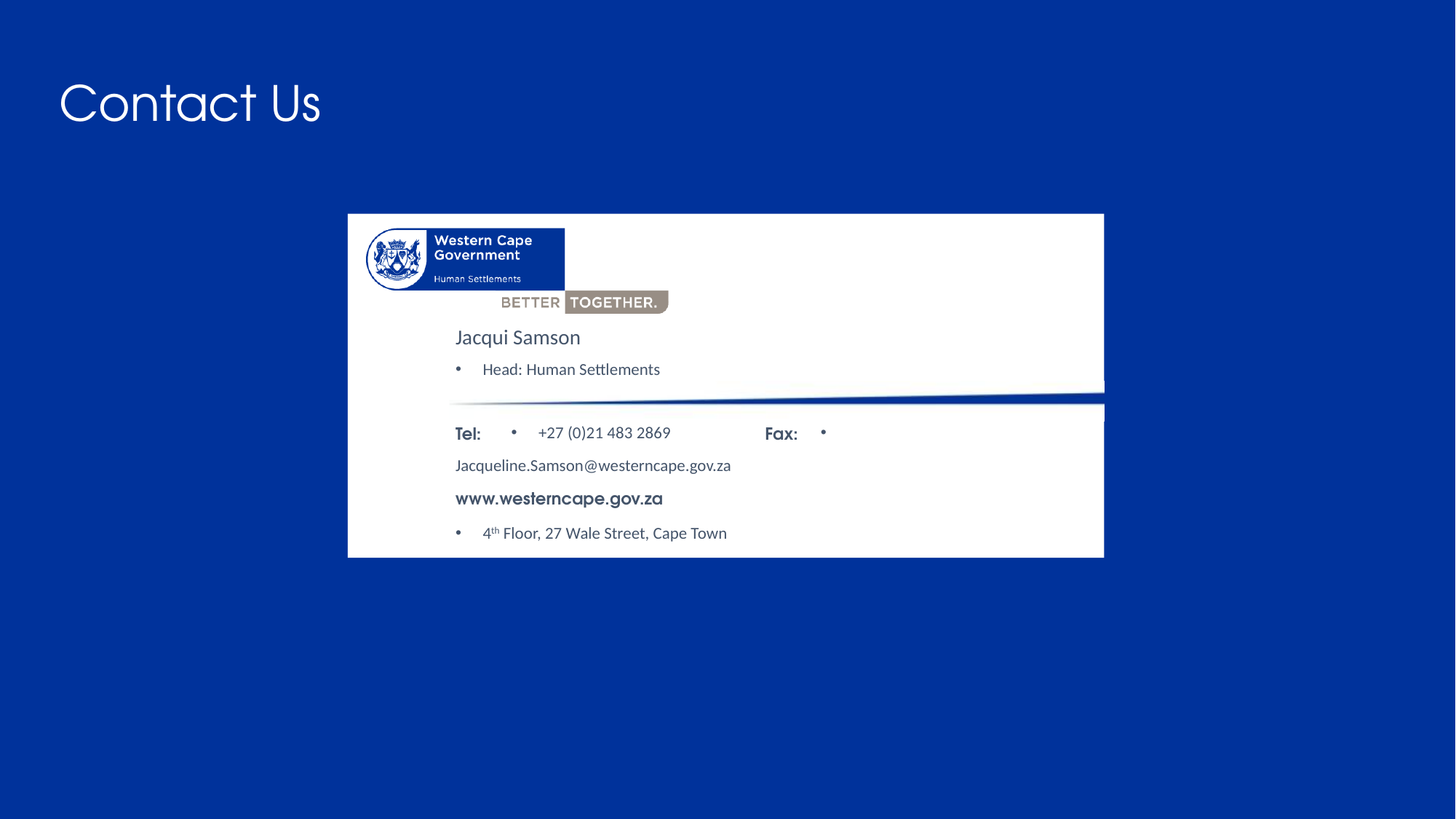

Jacqui Samson
Head: Human Settlements
+27 (0)21 483 2869

Jacqueline.Samson@westerncape.gov.za
4th Floor, 27 Wale Street, Cape Town